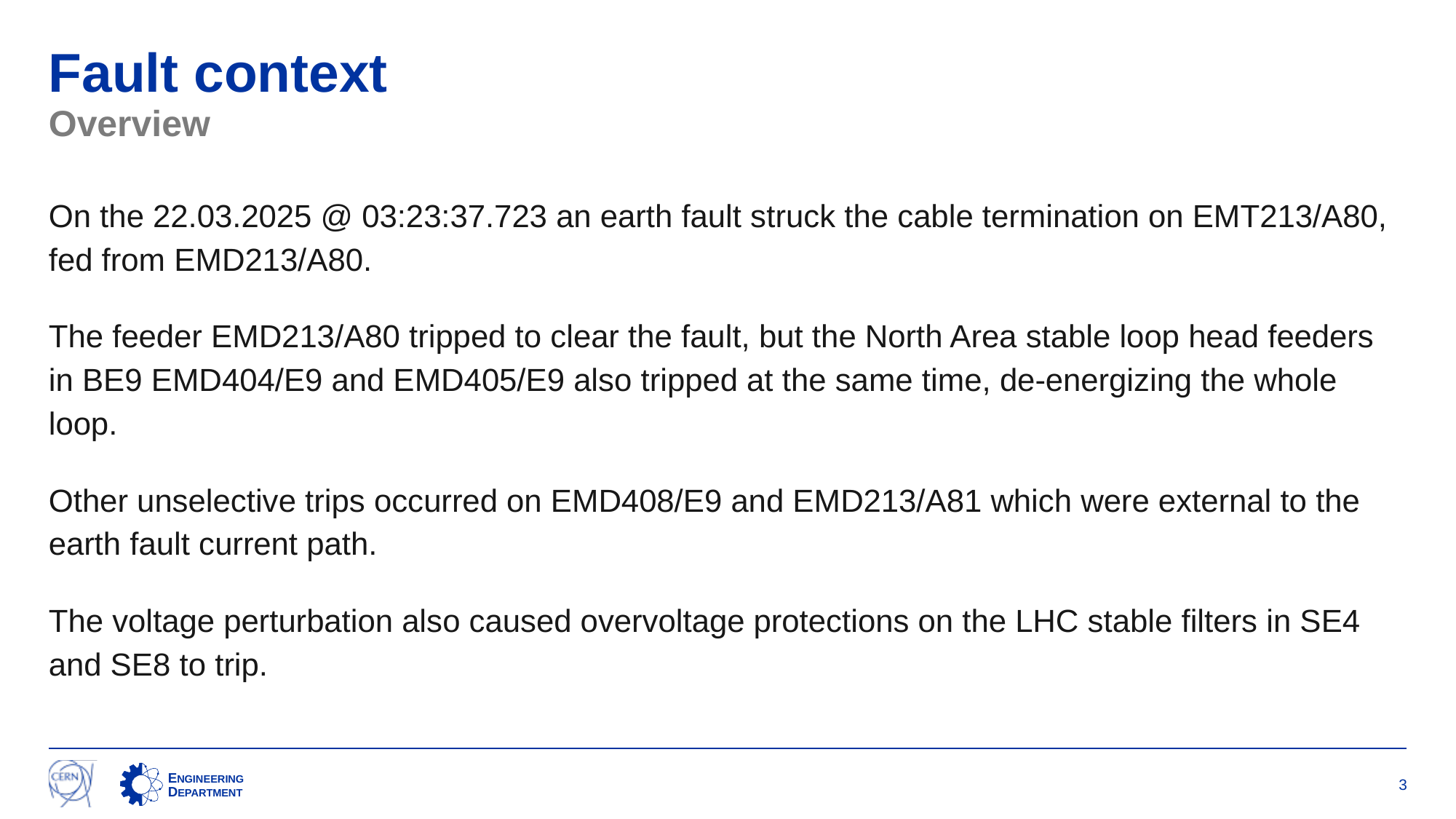

# Fault context
Overview
On the 22.03.2025 @ 03:23:37.723 an earth fault struck the cable termination on EMT213/A80, fed from EMD213/A80.
The feeder EMD213/A80 tripped to clear the fault, but the North Area stable loop head feeders in BE9 EMD404/E9 and EMD405/E9 also tripped at the same time, de-energizing the whole loop.
Other unselective trips occurred on EMD408/E9 and EMD213/A81 which were external to the earth fault current path.
The voltage perturbation also caused overvoltage protections on the LHC stable filters in SE4 and SE8 to trip.
3